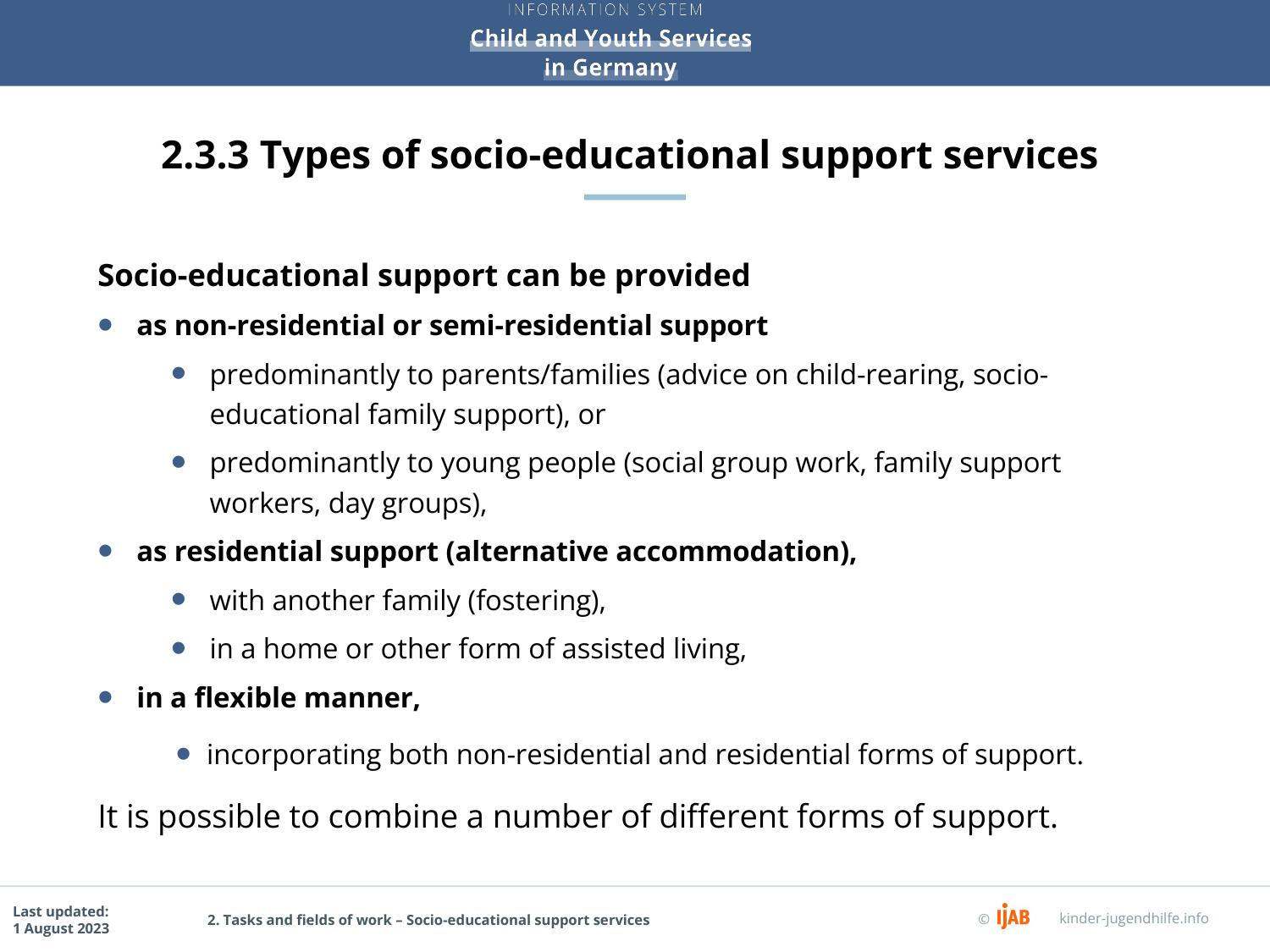

# 2.3.3 Types of socio-educational support services
Socio-educational support can be provided
as non-residential or semi-residential support
predominantly to parents/families (advice on child-rearing, socio-educational family support), or
predominantly to young people (social group work, family support workers, day groups),
as residential support (alternative accommodation),
with another family (fostering),
in a home or other form of assisted living,
in a flexible manner,
incorporating both non-residential and residential forms of support.
It is possible to combine a number of different forms of support.
2. Tasks and fields of work – Socio-educational support services